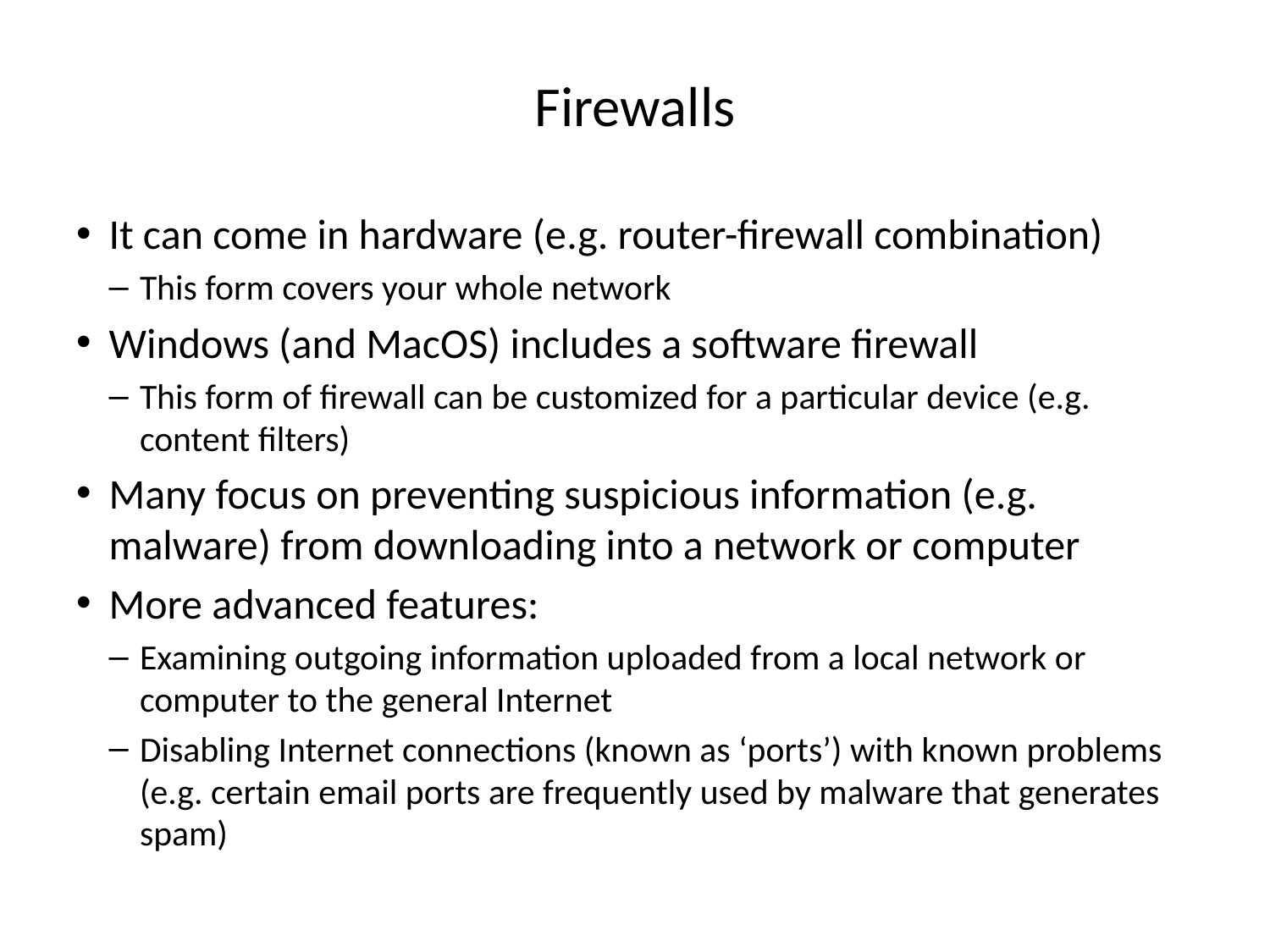

# Firewalls
It can come in hardware (e.g. router-firewall combination)
This form covers your whole network
Windows (and MacOS) includes a software firewall
This form of firewall can be customized for a particular device (e.g. content filters)
Many focus on preventing suspicious information (e.g. malware) from downloading into a network or computer
More advanced features:
Examining outgoing information uploaded from a local network or computer to the general Internet
Disabling Internet connections (known as ‘ports’) with known problems (e.g. certain email ports are frequently used by malware that generates spam)